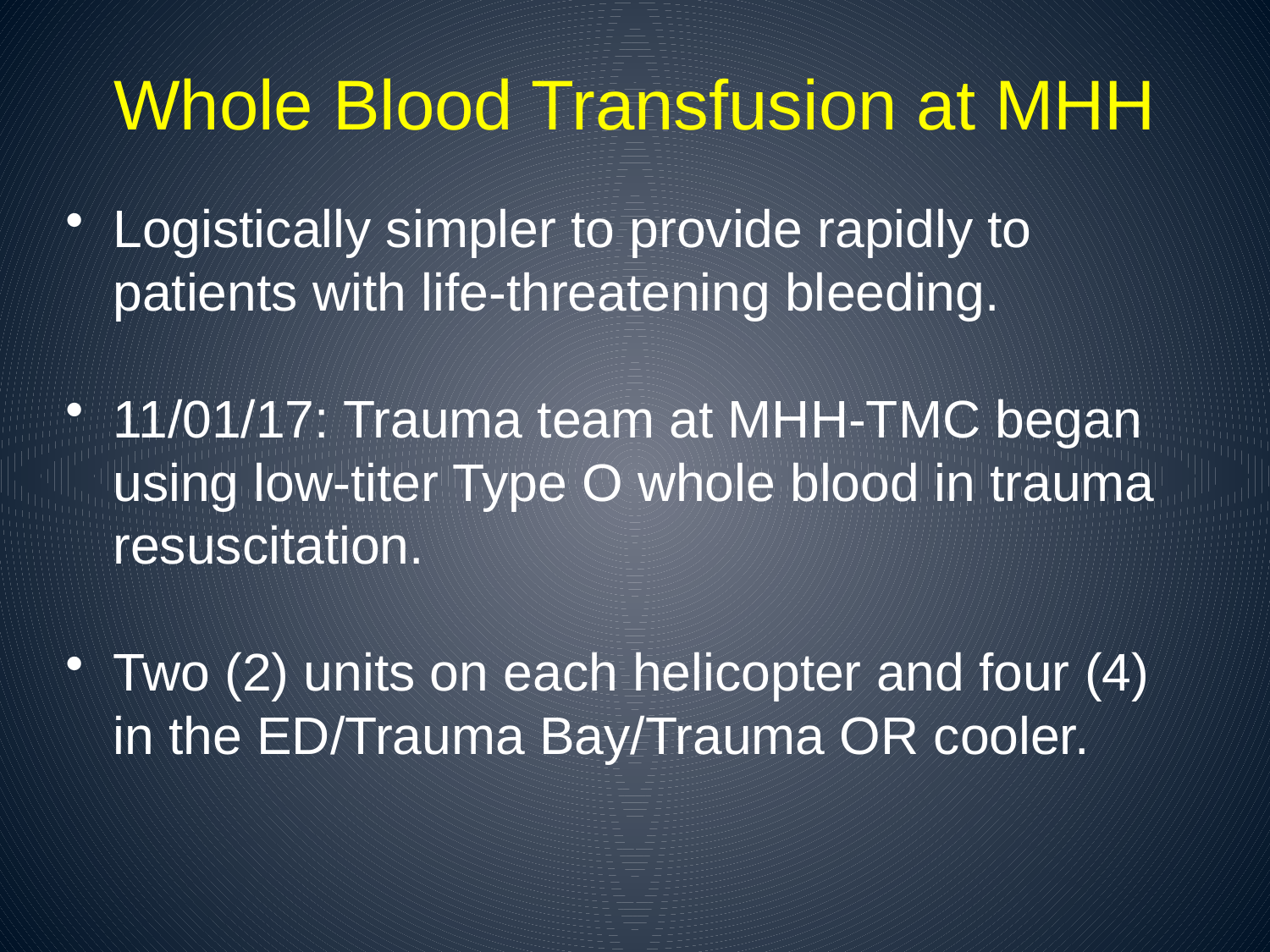

Whole Blood Transfusion at MHH

Logistically simpler to provide rapidly to patients with life-threatening bleeding.

11/01/17: Trauma team at MHH-TMC began using low-titer Type O whole blood in trauma resuscitation.

Two (2) units on each helicopter and four (4) in the ED/Trauma Bay/Trauma OR cooler.